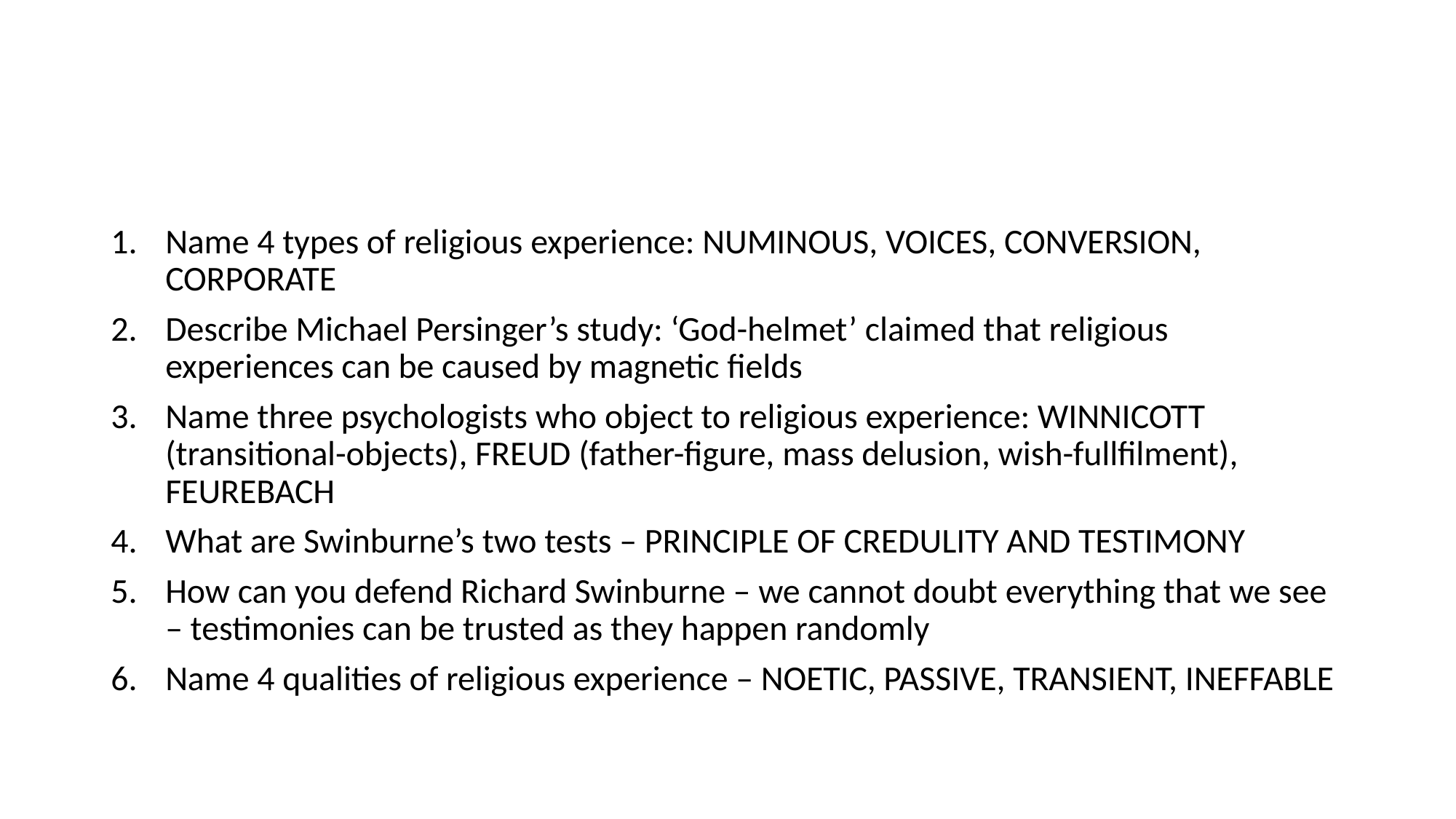

#
Name 4 types of religious experience: NUMINOUS, VOICES, CONVERSION, CORPORATE
Describe Michael Persinger’s study: ‘God-helmet’ claimed that religious experiences can be caused by magnetic fields
Name three psychologists who object to religious experience: WINNICOTT (transitional-objects), FREUD (father-figure, mass delusion, wish-fullfilment), FEUREBACH
What are Swinburne’s two tests – PRINCIPLE OF CREDULITY AND TESTIMONY
How can you defend Richard Swinburne – we cannot doubt everything that we see – testimonies can be trusted as they happen randomly
Name 4 qualities of religious experience – NOETIC, PASSIVE, TRANSIENT, INEFFABLE